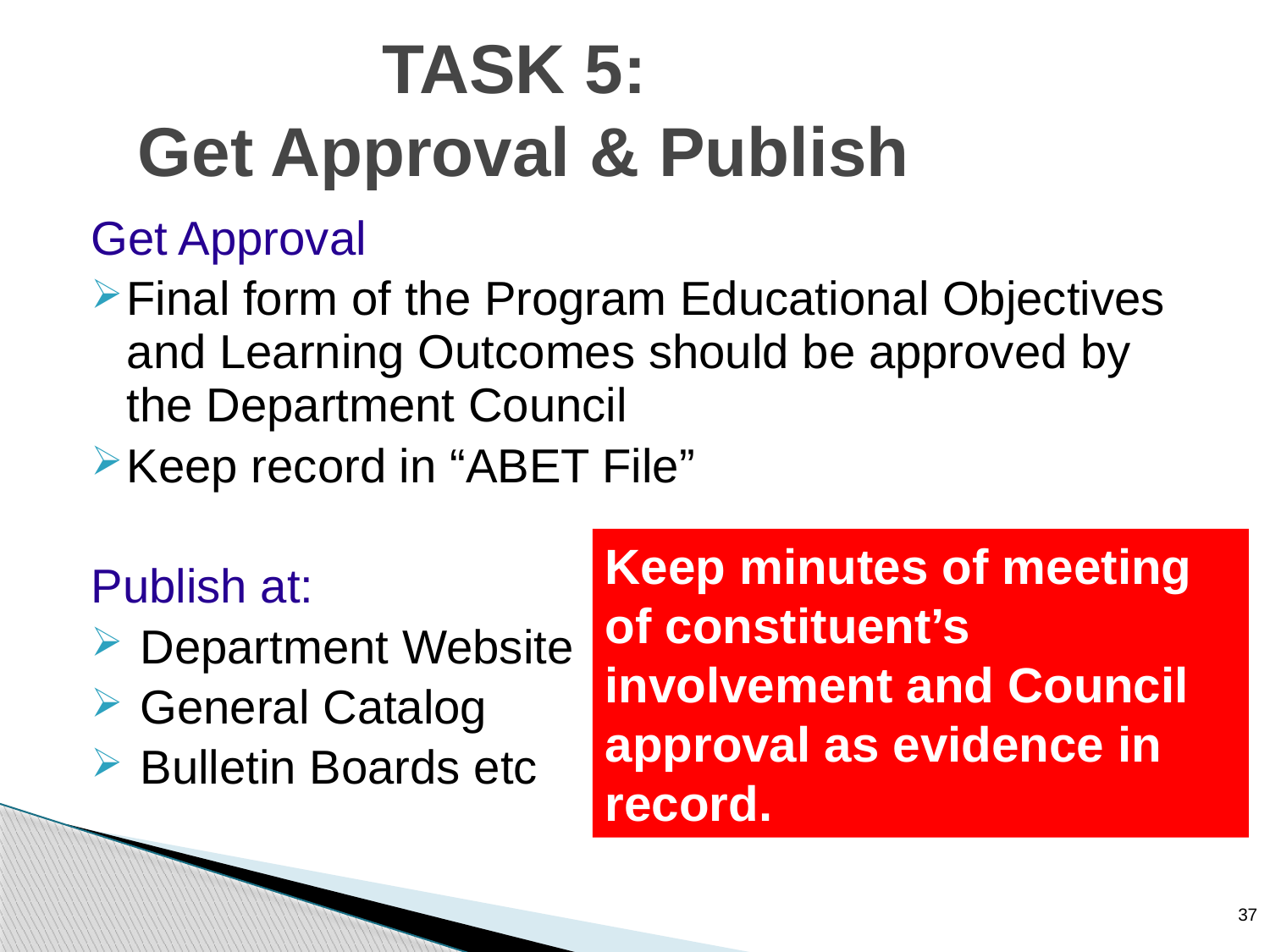

TASK 5:
Get Approval & Publish
Get Approval
Final form of the Program Educational Objectives and Learning Outcomes should be approved by the Department Council
Keep record in “ABET File”

Publish at:
 Department Website
 General Catalog
 Bulletin Boards etc

Keep minutes of meeting of constituent’s involvement and Council approval as evidence in record.
37